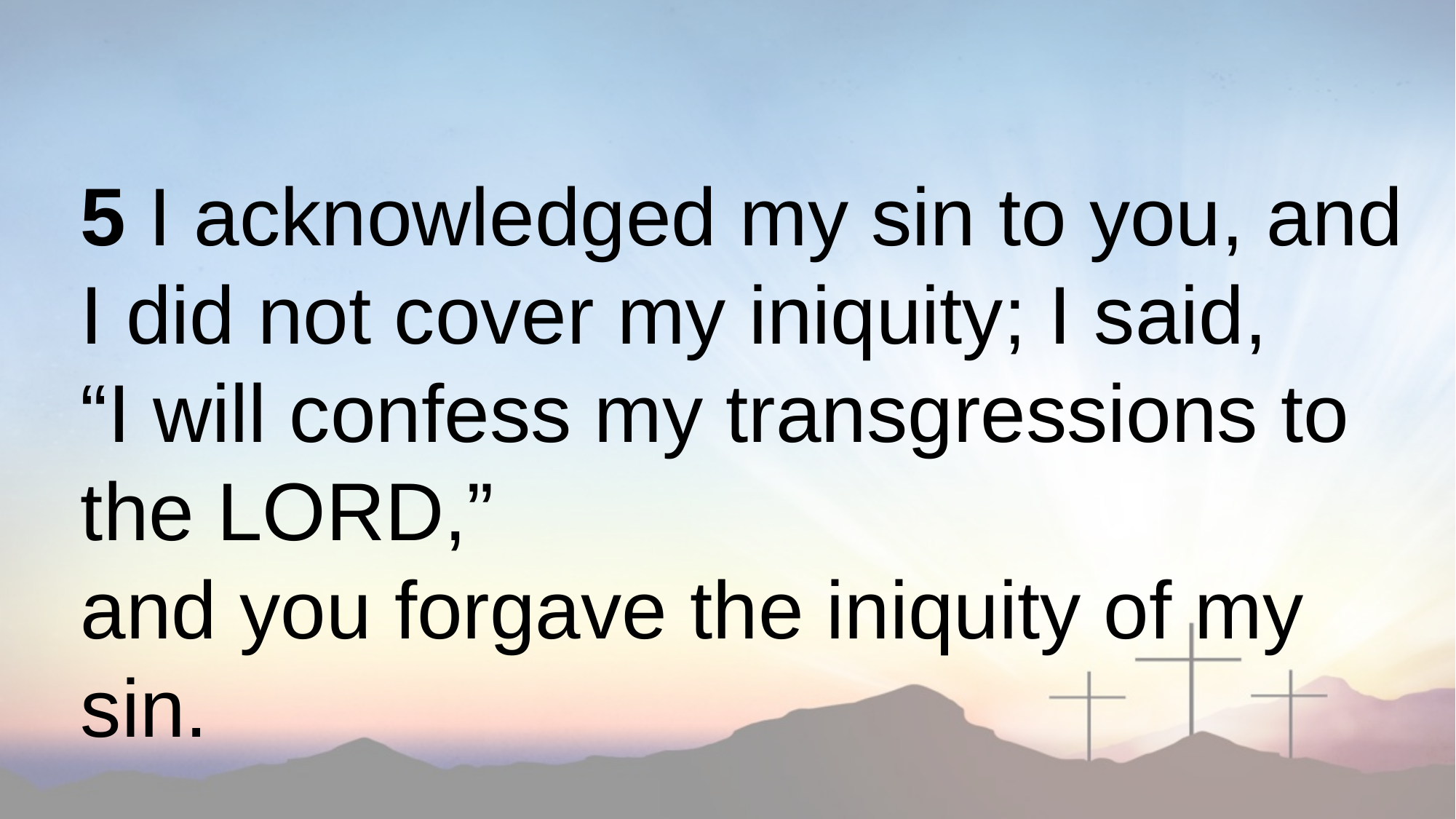

5 I acknowledged my sin to you, and I did not cover my iniquity; I said, “I will confess my transgressions to the Lord,”
and you forgave the iniquity of my sin.